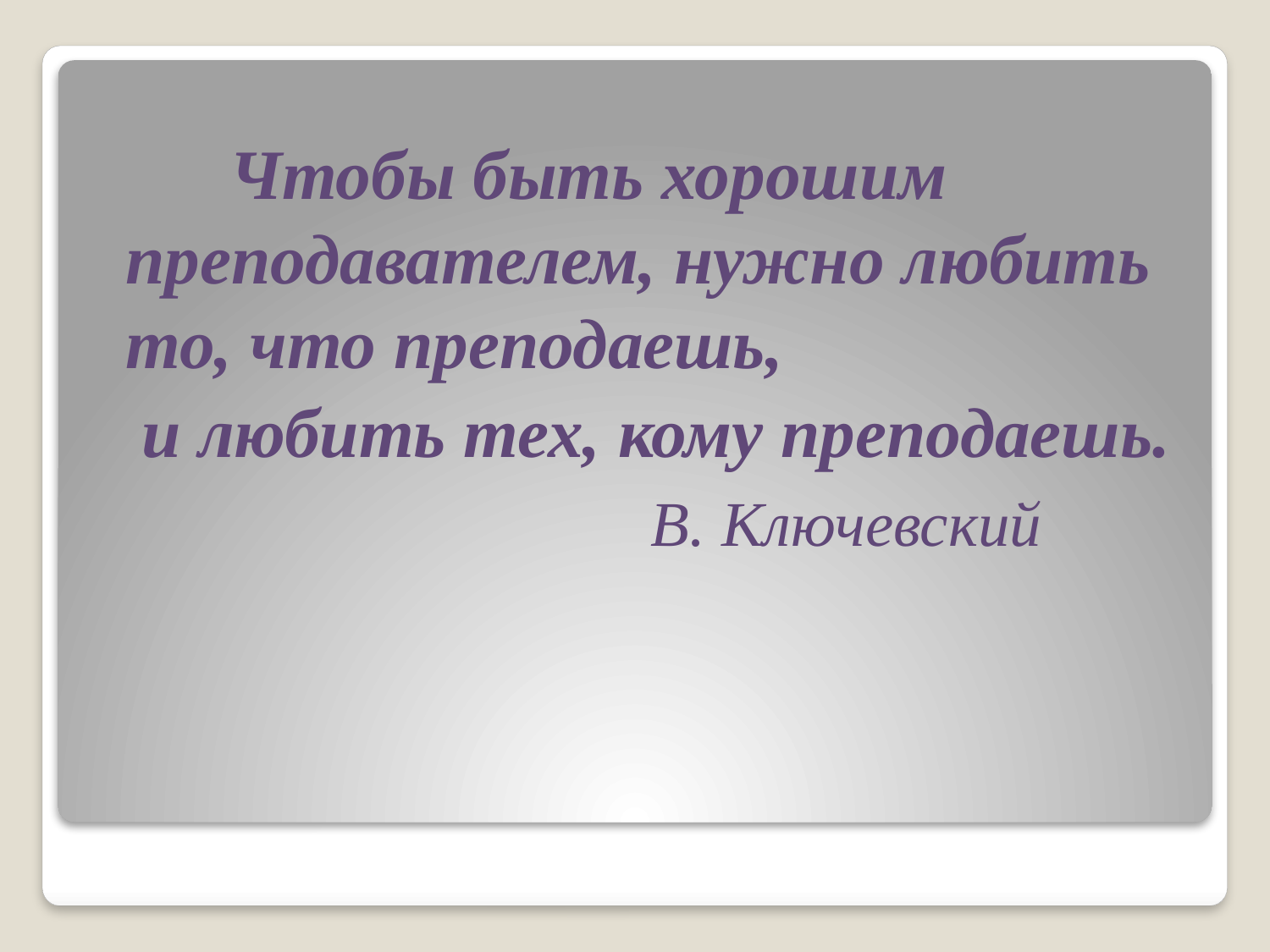

Чтобы быть хорошим преподавателем, нужно любить то, что преподаешь,
   и любить тех, кому преподаешь.
                                В. Ключевский